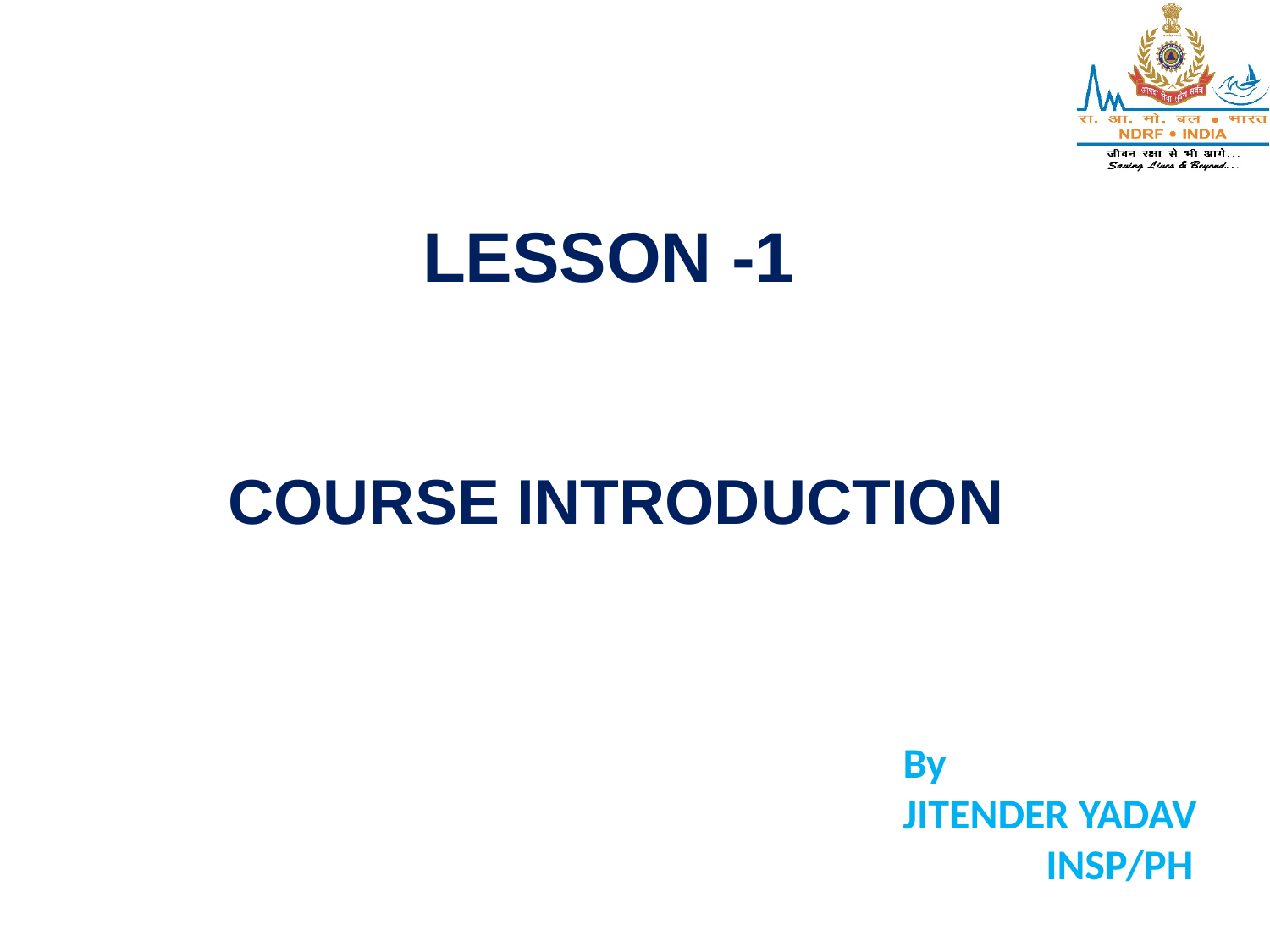

# LESSON -1
COURSE INTRODUCTION
By
JITENDER YADAV
               INSP/PH